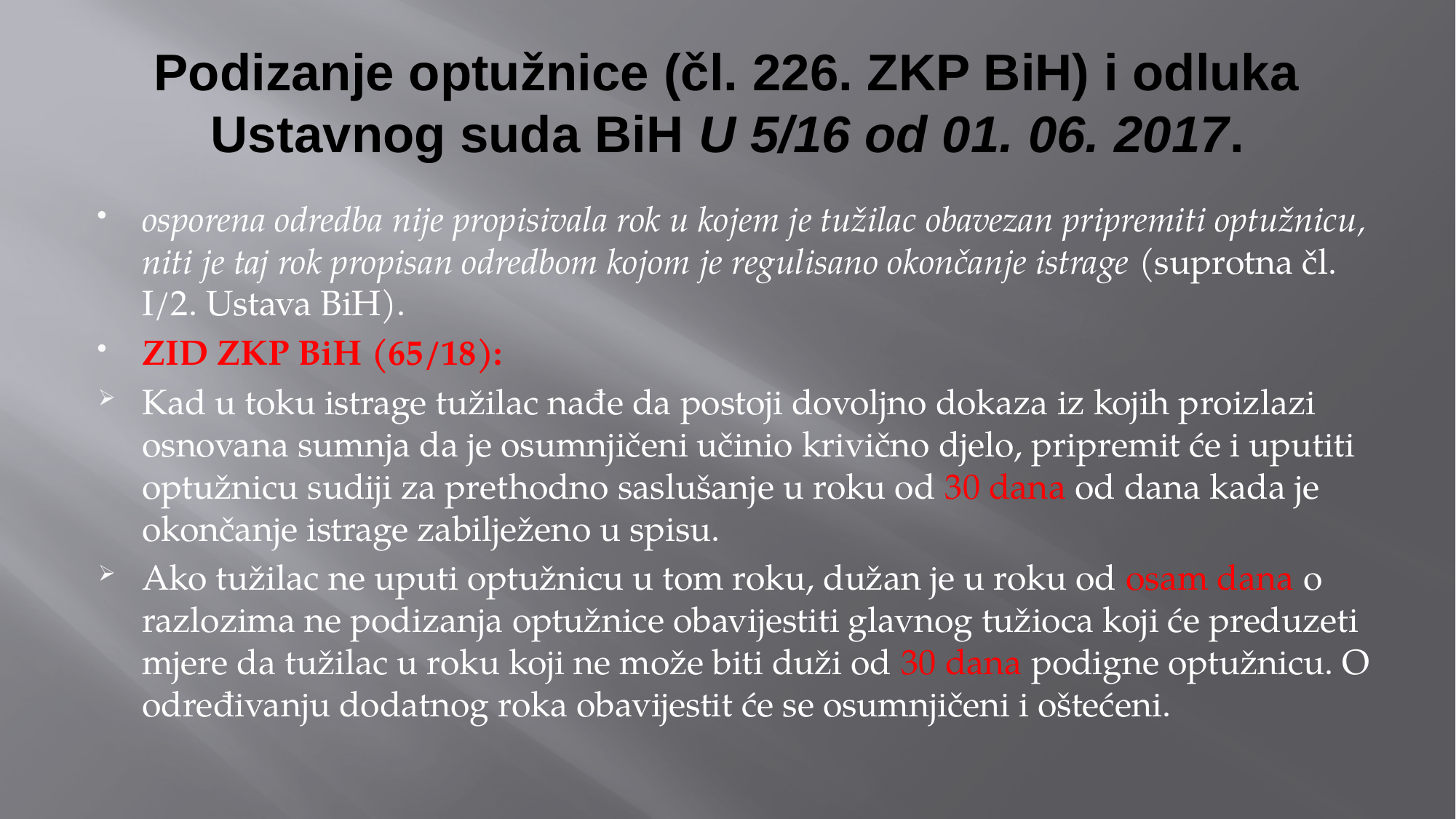

# Podizanje optužnice (čl. 226. ZKP BiH) i odluka Ustavnog suda BiH U 5/16 od 01. 06. 2017.
osporena odredba nije propisivala rok u kojem je tužilac obavezan pripremiti optužnicu, niti je taj rok propisan odredbom kojom je regulisano okončanje istrage (suprotna čl. I/2. Ustava BiH).
ZID ZKP BiH (65/18):
Kad u toku istrage tužilac nađe da postoji dovoljno dokaza iz kojih proizlazi osnovana sumnja da je osumnjičeni učinio krivično djelo, pripremit će i uputiti optužnicu sudiji za prethodno saslušanje u roku od 30 dana od dana kada je okončanje istrage zabilježeno u spisu.
Ako tužilac ne uputi optužnicu u tom roku, dužan je u roku od osam dana o razlozima ne podizanja optužnice obavijestiti glavnog tužioca koji će preduzeti mjere da tužilac u roku koji ne može biti duži od 30 dana podigne optužnicu. O određivanju dodatnog roka obavijestit će se osumnjičeni i oštećeni.